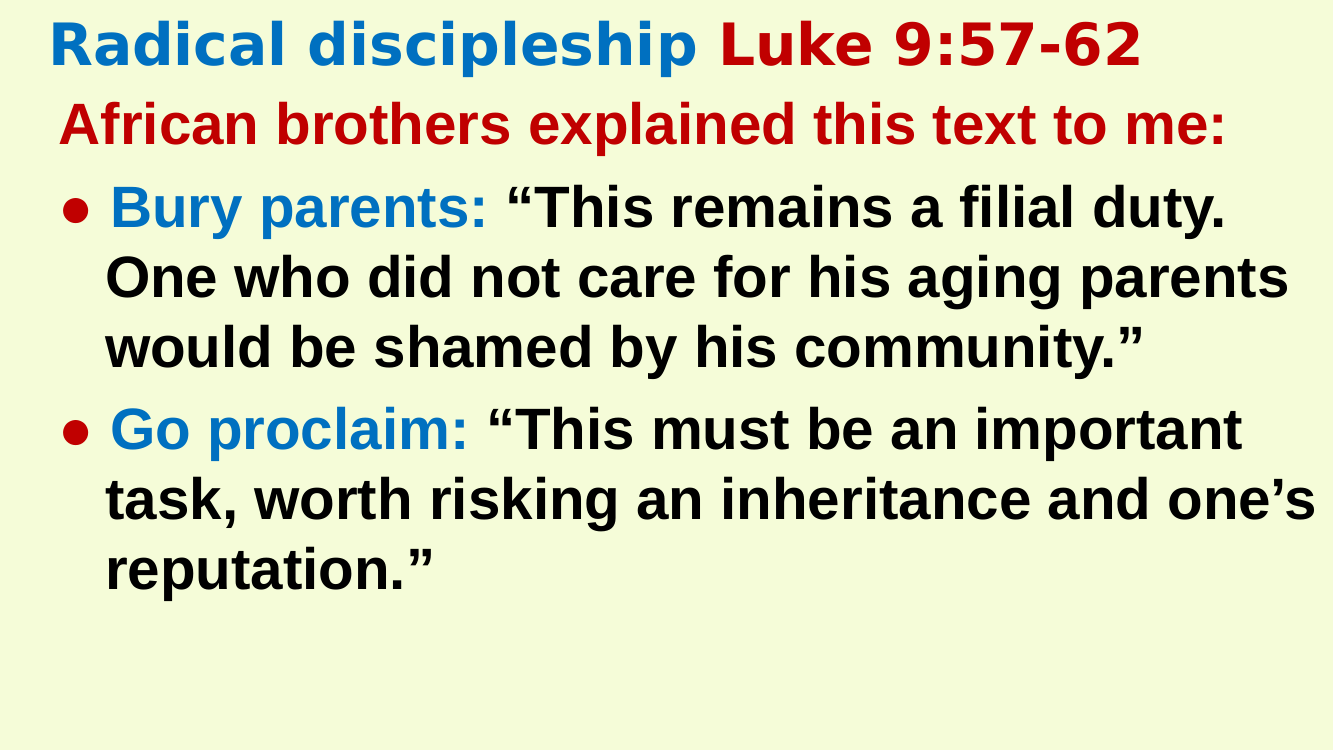

Radical discipleship Luke 9:57-62
African brothers explained this text to me:
● Bury parents: “This remains a filial duty. One who did not care for his aging parents would be shamed by his community.”
● Go proclaim: “This must be an important task, worth risking an inheritance and one’s reputation.”